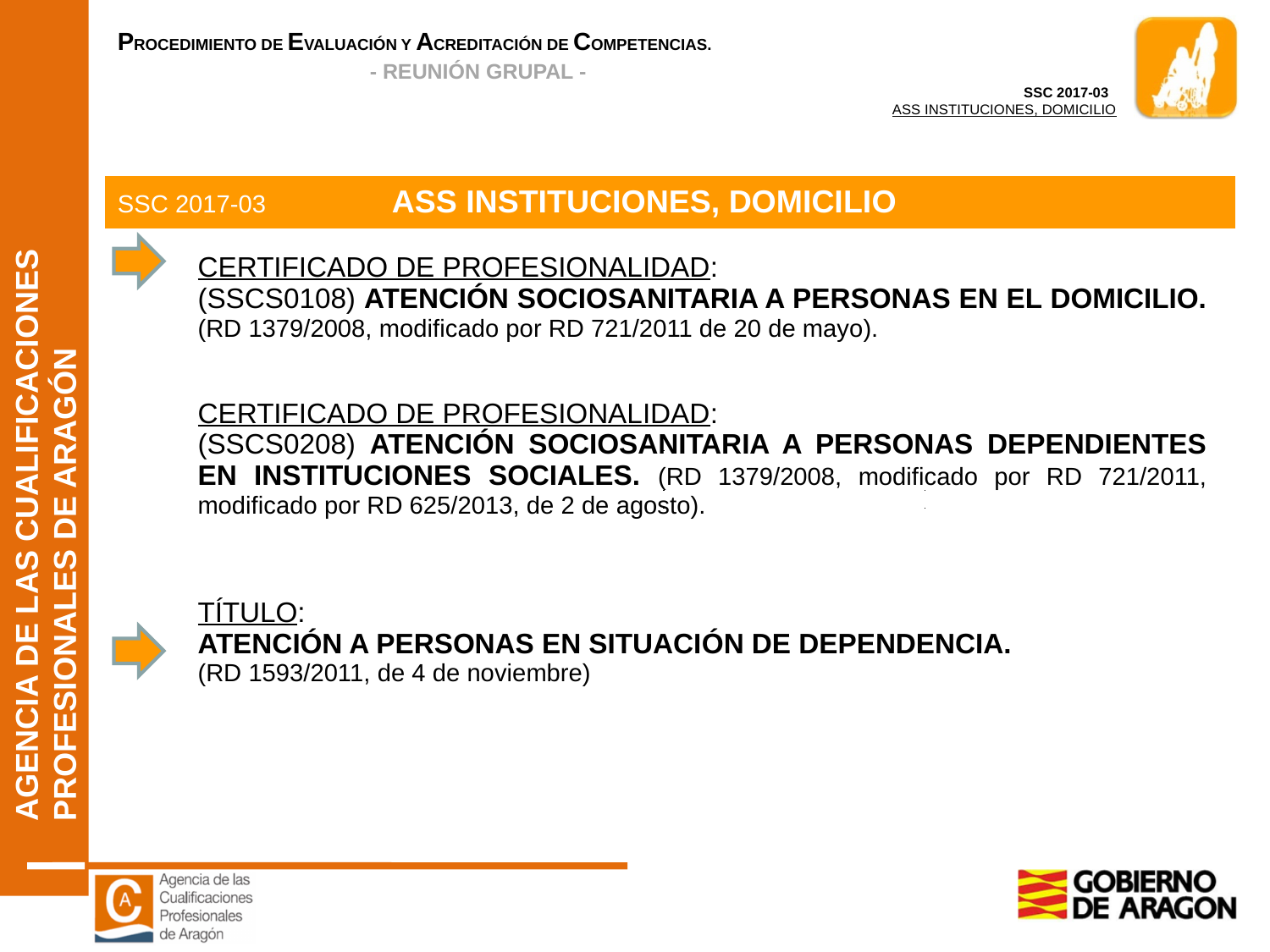

| SSC 2017-03 ASS INSTITUCIONES, DOMICILIO |
| --- |

| CERTIFICADO DE PROFESIONALIDAD: (SSCS0108) ATENCIÓN SOCIOSANITARIA A PERSONAS EN EL DOMICILIO. (RD 1379/2008, modificado por RD 721/2011 de 20 de mayo). CERTIFICADO DE PROFESIONALIDAD: (SSCS0208) ATENCIÓN SOCIOSANITARIA A PERSONAS DEPENDIENTES EN INSTITUCIONES SOCIALES. (RD 1379/2008, modificado por RD 721/2011, modificado por RD 625/2013, de 2 de agosto). |
| --- |
| TÍTULO: ATENCIÓN A PERSONAS EN SITUACIÓN DE DEPENDENCIA. (RD 1593/2011, de 4 de noviembre) |
|  |